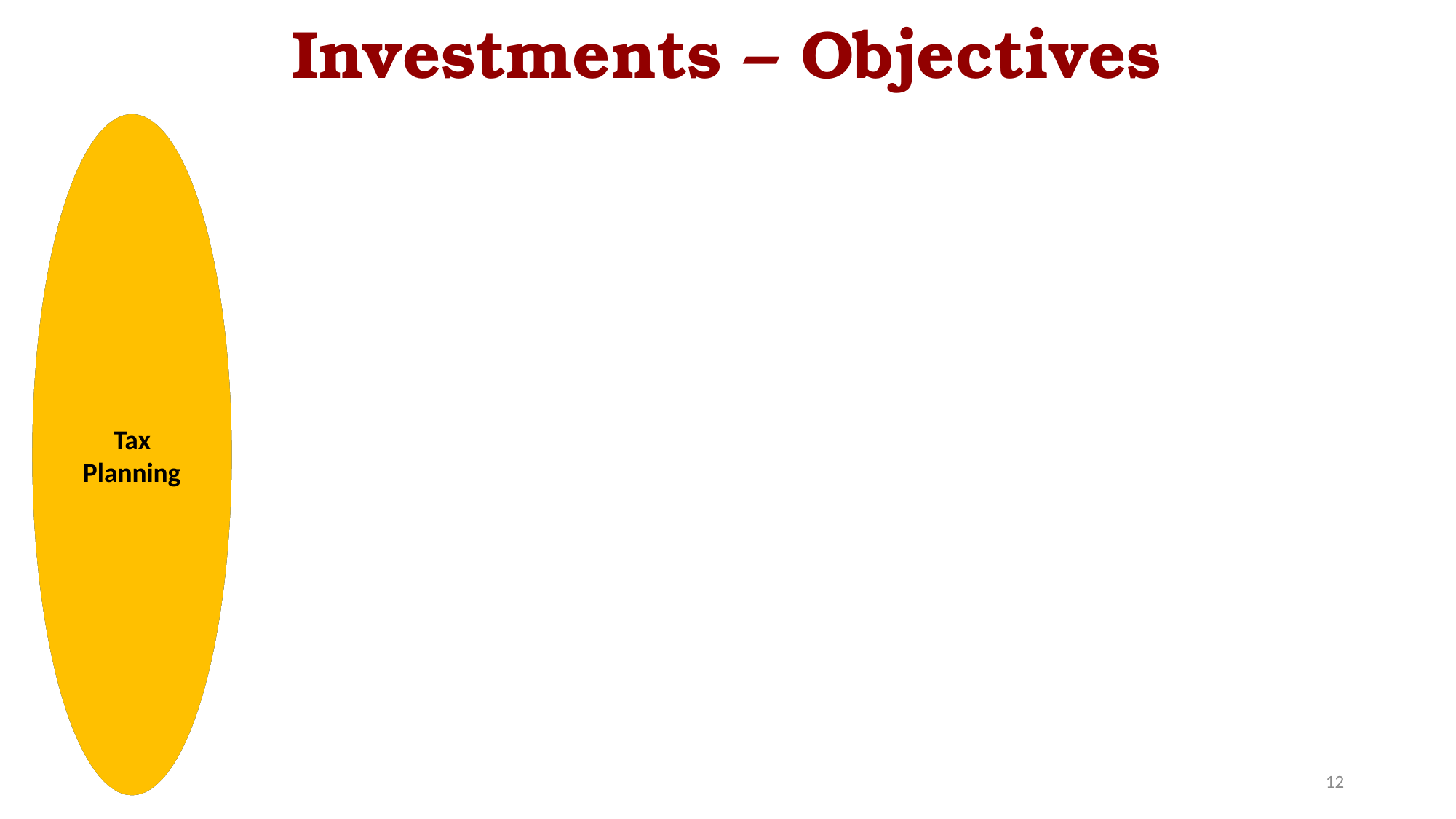

# Investments – Objectives
Return
Safety
Liquidity
Risk
12